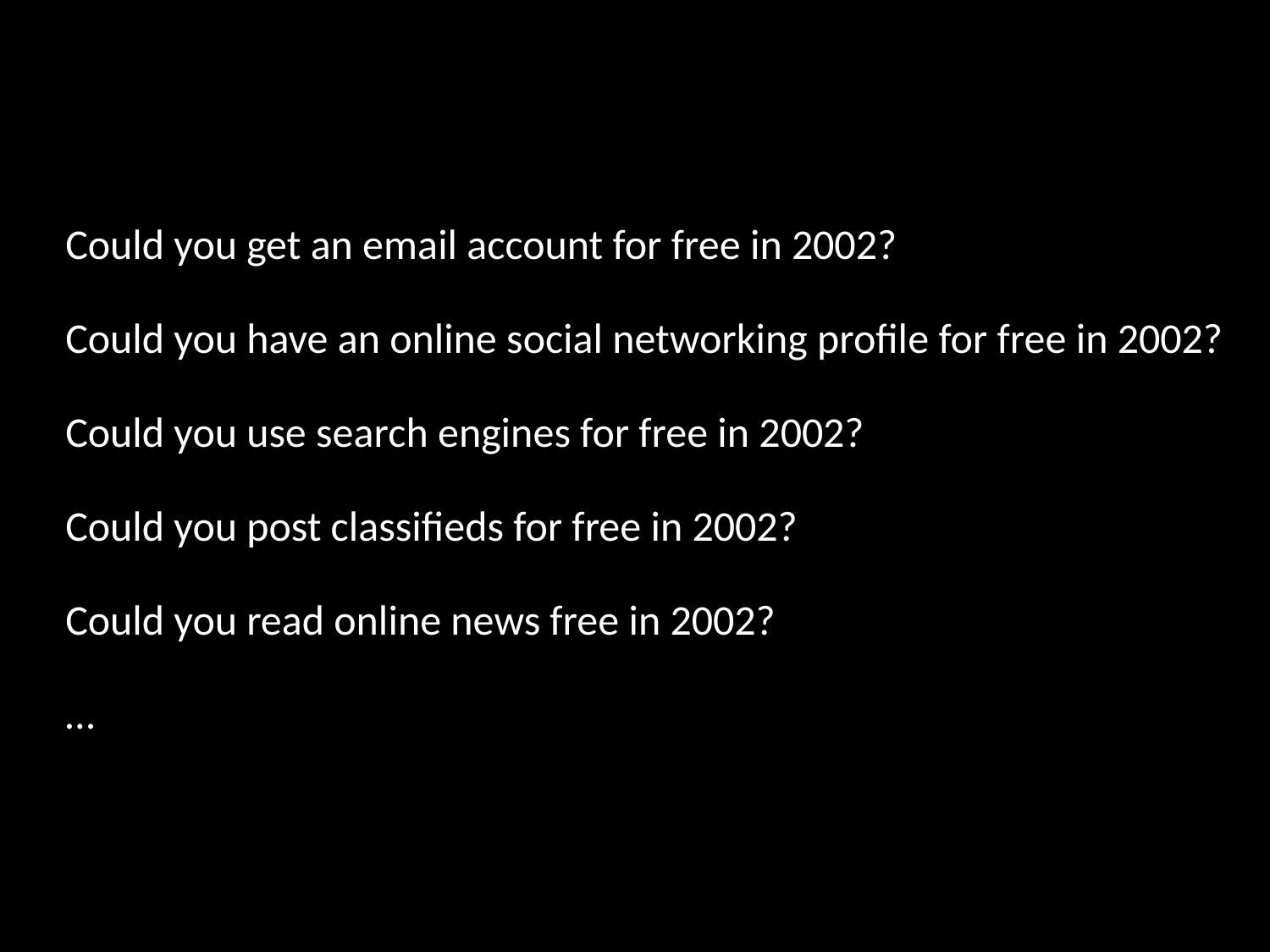

Could you get an email account for free in 2002?
Could you have an online social networking profile for free in 2002?
Could you use search engines for free in 2002?
Could you post classifieds for free in 2002?
Could you read online news free in 2002?
…